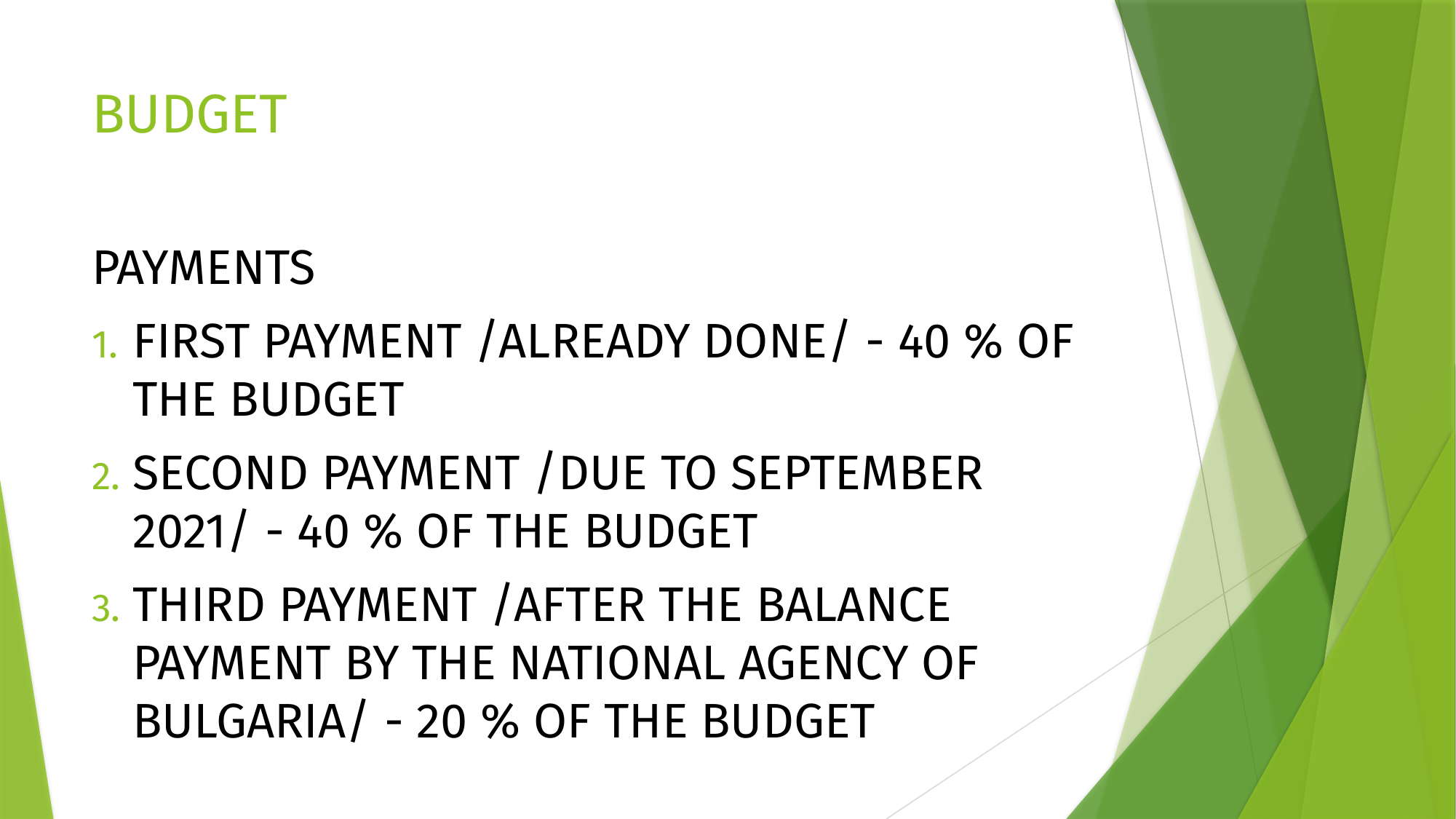

# BUDGET
PAYMENTS
FIRST PAYMENT /ALREADY DONE/ - 40 % OF THE BUDGET
SECOND PAYMENT /DUE TO SEPTEMBER 2021/ - 40 % OF THE BUDGET
THIRD PAYMENT /AFTER THE BALANCE PAYMENT BY THE NATIONAL AGENCY OF BULGARIA/ - 20 % OF THE BUDGET